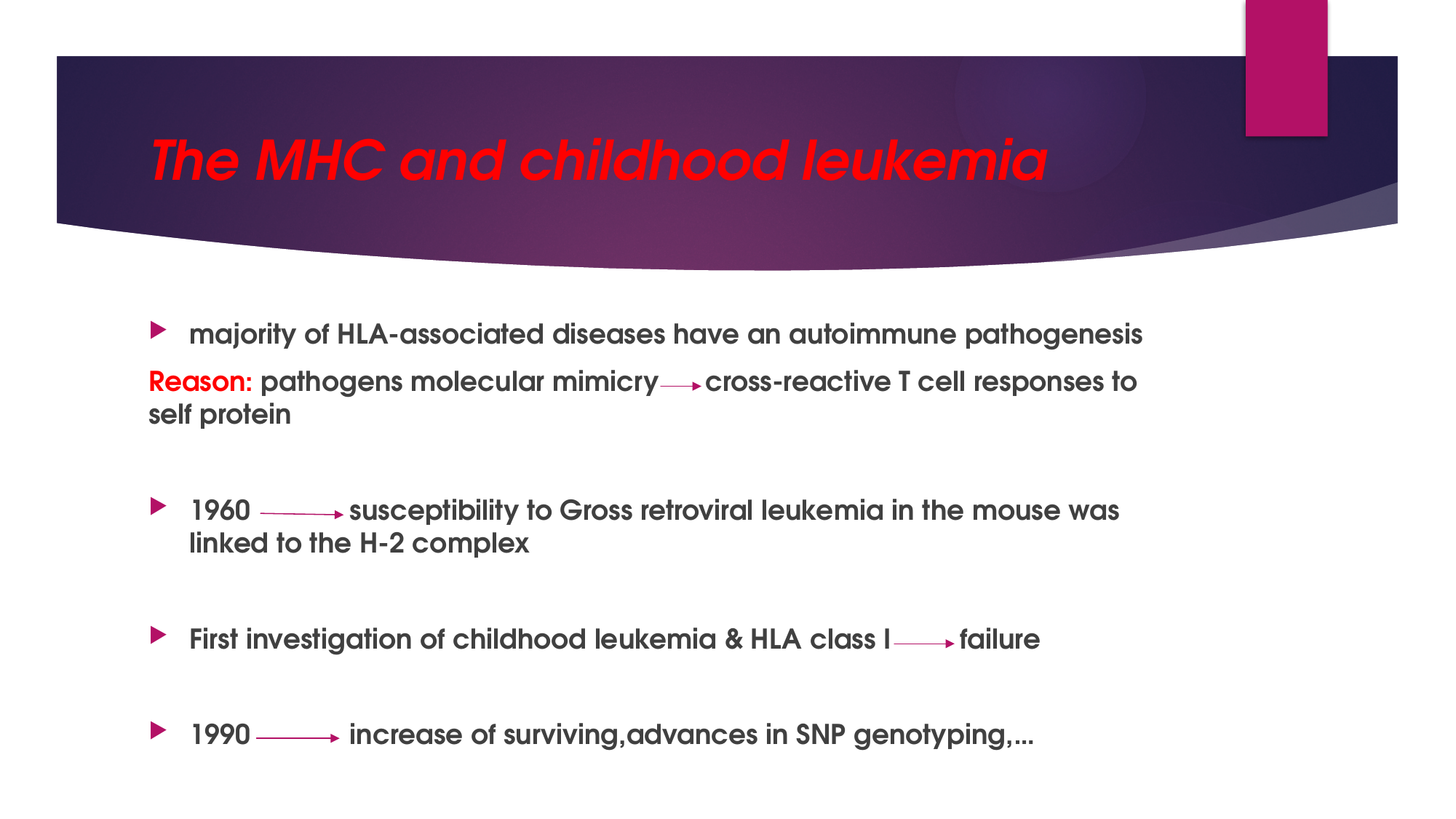

# The MHC and childhood leukemia
majority of HLA-associated diseases have an autoimmune pathogenesis
Reason: pathogens molecular mimicry      cross-reactive T cell responses to self protein

1960             susceptibility to Gross retroviral leukemia in the mouse was linked to the H-2 complex

First investigation of childhood leukemia & HLA class I         failure

1990             increase of surviving,advances in SNP genotyping,…